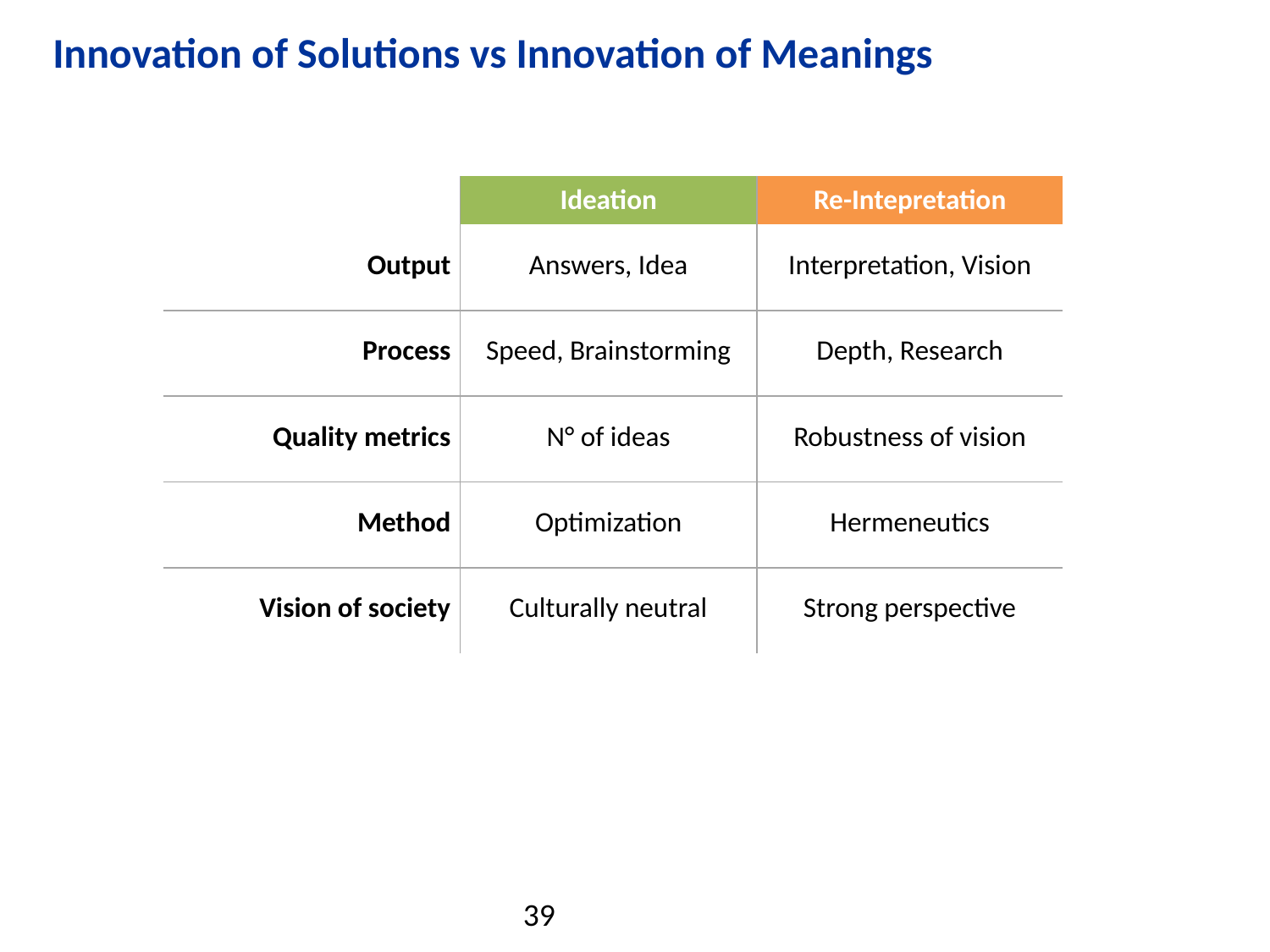

# Innovation of Solutions vs Innovation of Meanings
|  | Ideation | Re-Intepretation |
| --- | --- | --- |
| Output | Answers, Idea | Interpretation, Vision |
| Process | Speed, Brainstorming | Depth, Research |
| Quality metrics | N° of ideas | Robustness of vision |
| Method | Optimization | Hermeneutics |
| Vision of society | Culturally neutral | Strong perspective |
39